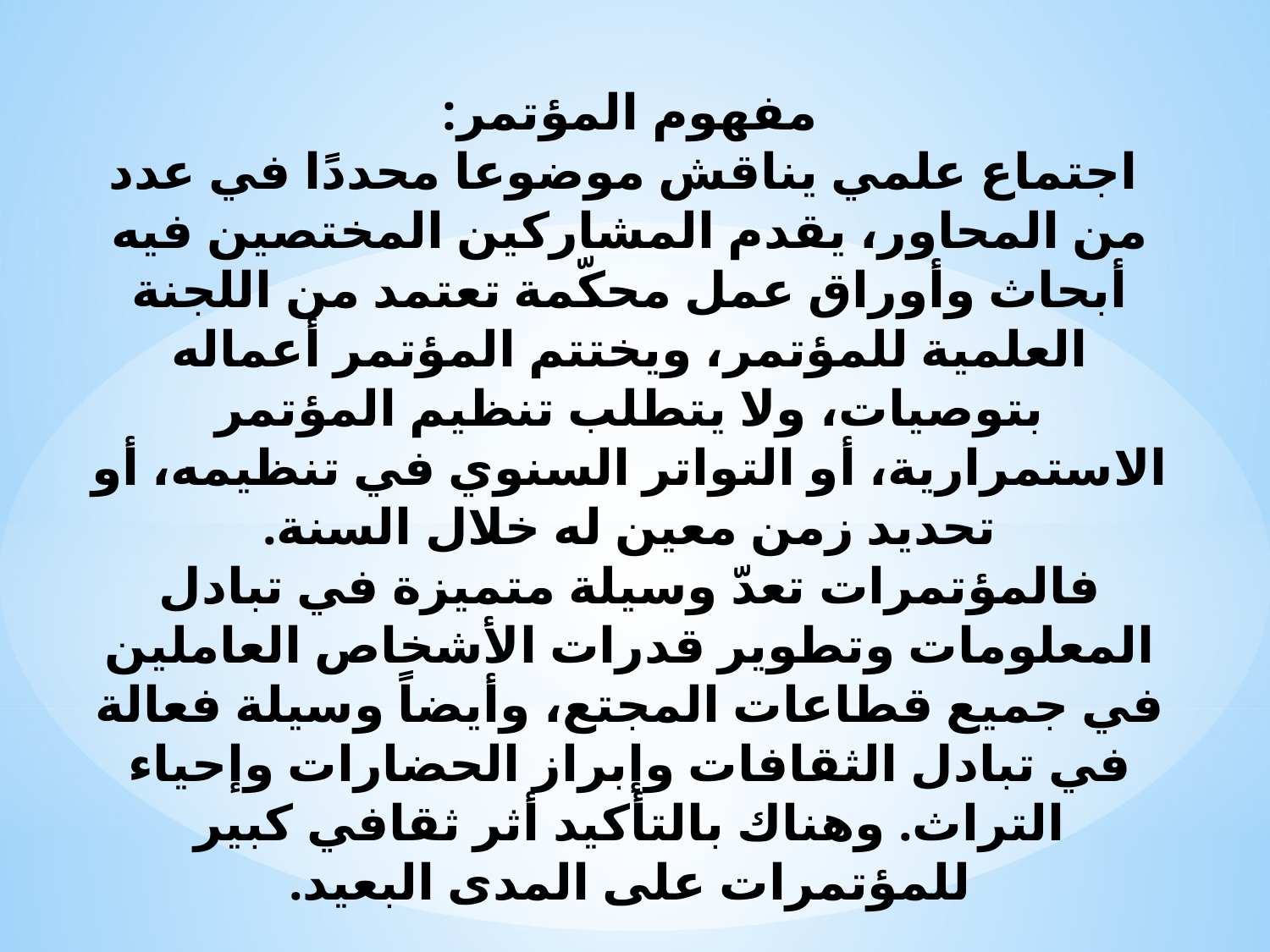

# مفهوم المؤتمر: اجتماع علمي يناقش موضوعا محددًا في عدد من المحاور، يقدم المشاركين المختصين فيه أبحاث وأوراق عمل محكّمة تعتمد من اللجنة العلمية للمؤتمر، ويختتم المؤتمر أعماله بتوصيات، ولا يتطلب تنظيم المؤتمر الاستمرارية، أو التواتر السنوي في تنظيمه، أو تحديد زمن معين له خلال السنة. فالمؤتمرات تعدّ وسيلة متميزة في تبادل المعلومات وتطوير قدرات الأشخاص العاملين في جميع قطاعات المجتع، وأيضاً وسيلة فعالة في تبادل الثقافات وإبراز الحضارات وإحياء التراث. وهناك بالتأكيد أثر ثقافي كبير للمؤتمرات على المدى البعيد.